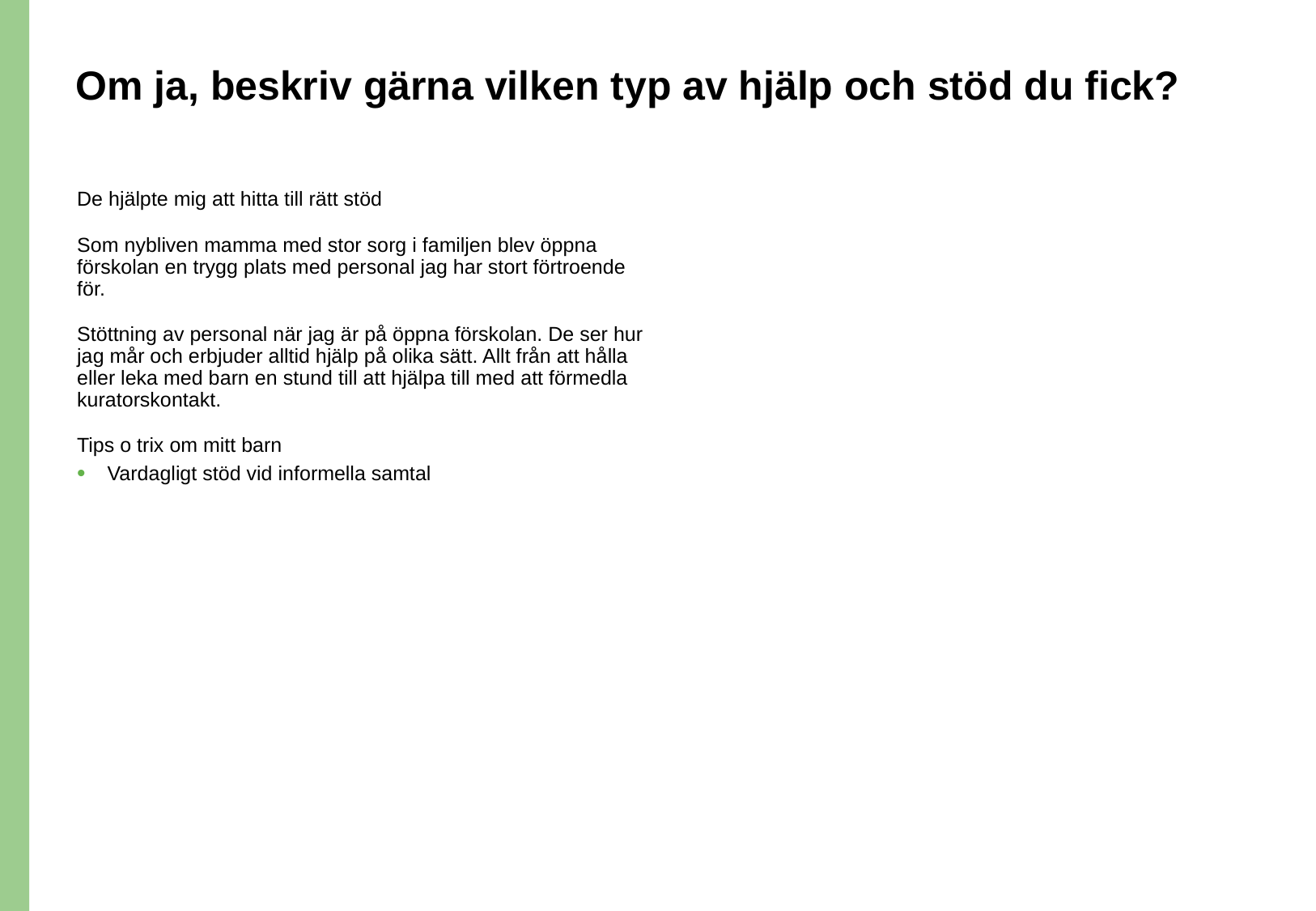

# Om ja, beskriv gärna vilken typ av hjälp och stöd du fick?
De hjälpte mig att hitta till rätt stöd
Som nybliven mamma med stor sorg i familjen blev öppna förskolan en trygg plats med personal jag har stort förtroende för.
Stöttning av personal när jag är på öppna förskolan. De ser hur jag mår och erbjuder alltid hjälp på olika sätt. Allt från att hålla eller leka med barn en stund till att hjälpa till med att förmedla kuratorskontakt.
Tips o trix om mitt barn
Vardagligt stöd vid informella samtal